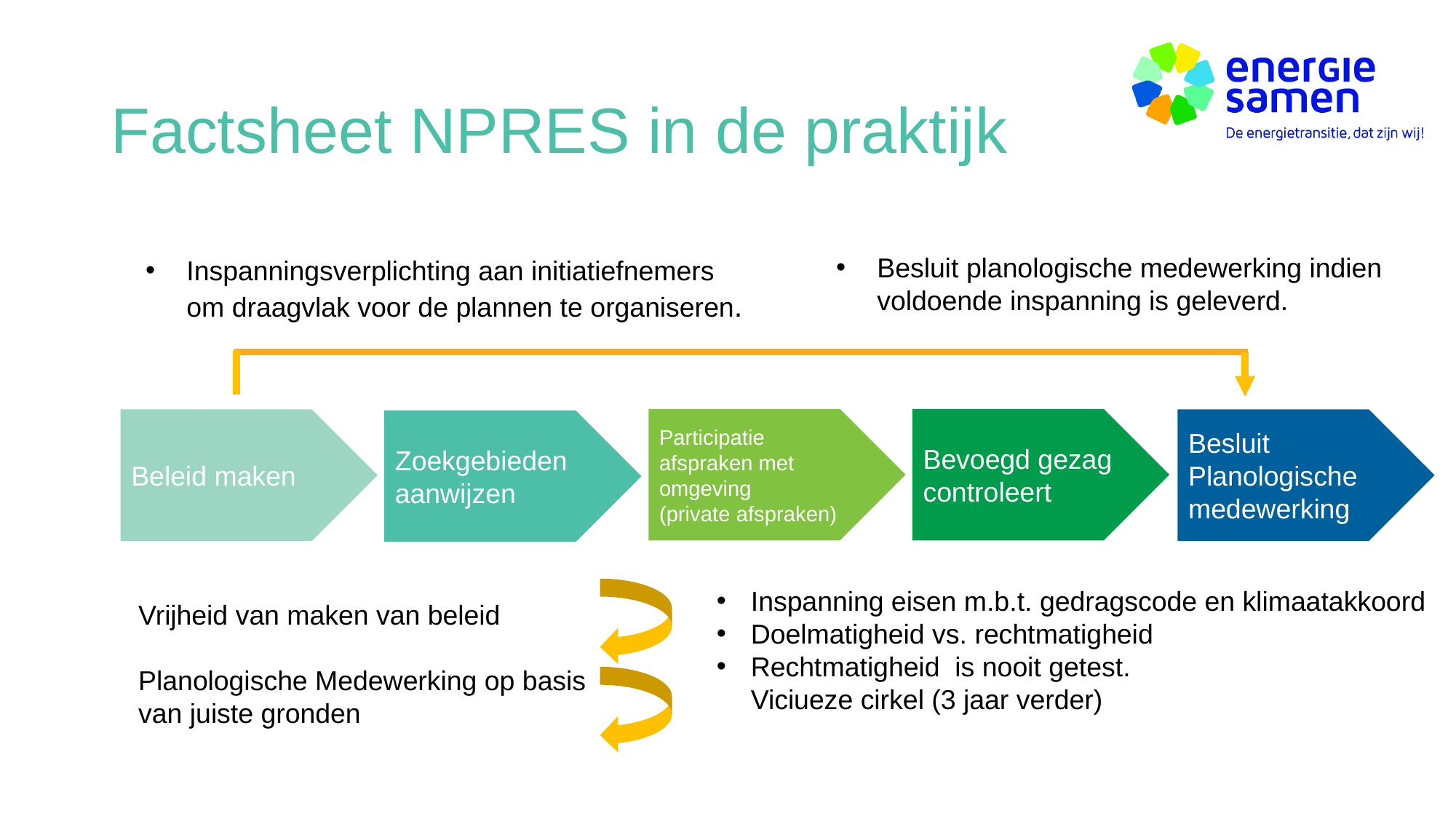

# Factsheet NPRES in de praktijk
Besluit planologische medewerking indien
voldoende inspanning is geleverd.

Inspanningsverplichting aan initiatiefnemers
om draagvlak voor de plannen te organiseren.
Participatie afspraken met omgeving
(private afspraken)
Bevoegd gezag controleert
Beleid maken
Besluit
Planologische medewerking
Zoekgebieden aanwijzen

Vrijheid van maken van beleid

Planologische Medewerking op basis
van juiste gronden

Inspanning eisen m.b.t. gedragscode en klimaatakkoord
Doelmatigheid vs. rechtmatigheid
Rechtmatigheid  is nooit getest.
Viciueze cirkel (3 jaar verder)